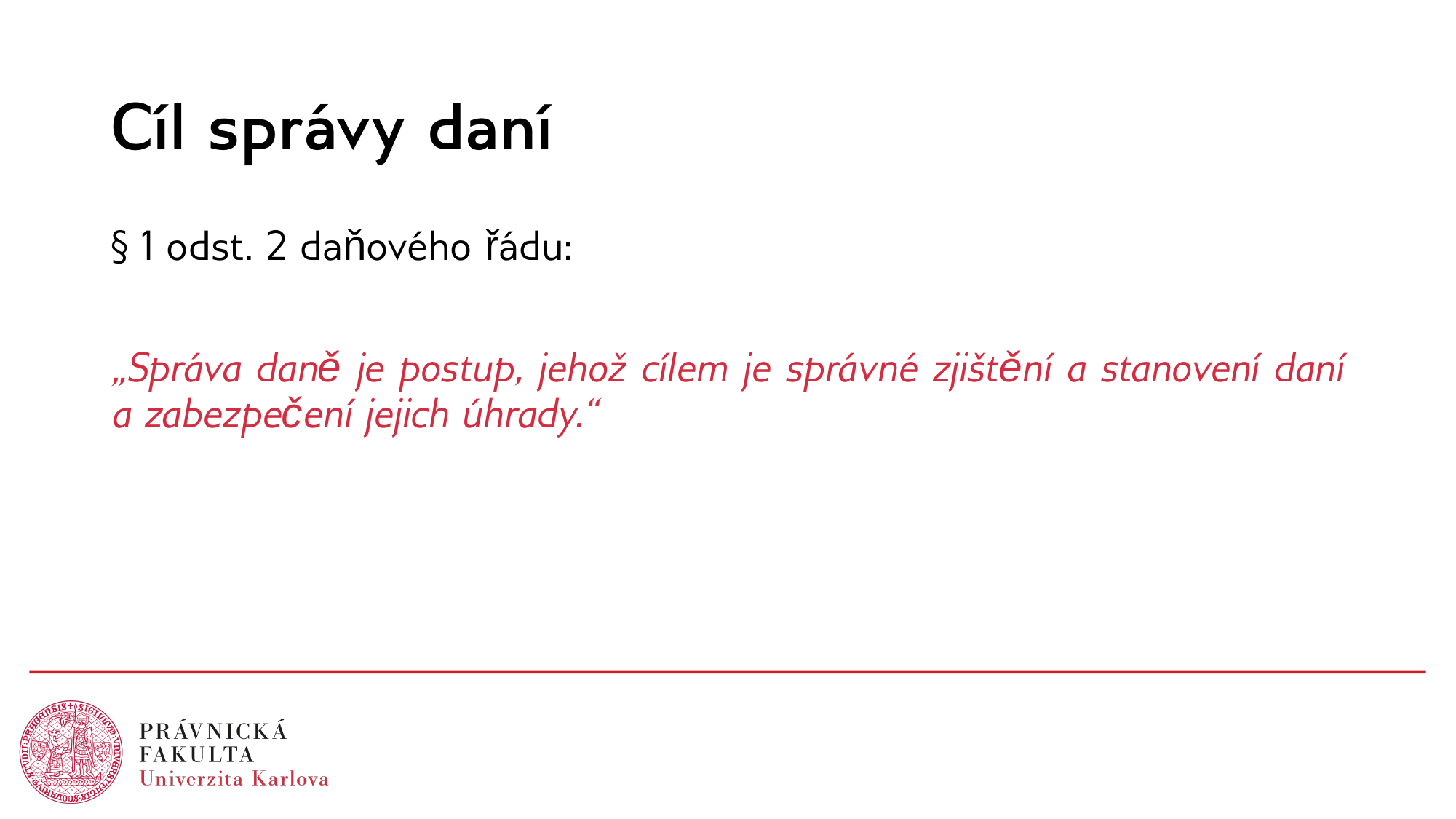

# Cíl správy daní
§ 1 odst. 2 daňového řádu:

„Správa daně je postup, jehož cílem je správné zjištění a stanovení daní a zabezpečení jejich úhrady.“